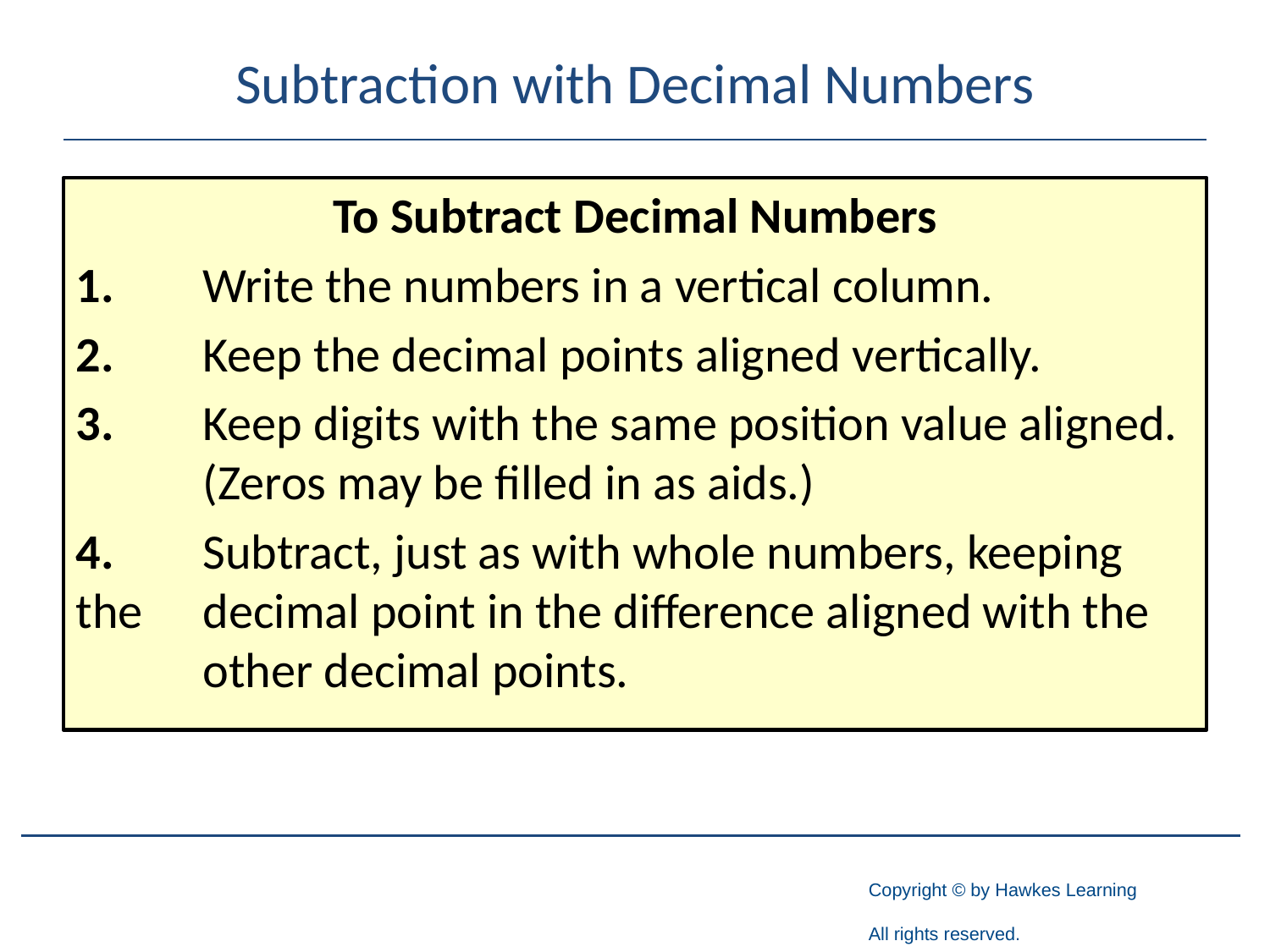

# Subtraction with Decimal Numbers
To Subtract Decimal Numbers
1.	Write the numbers in a vertical column.
2.	Keep the decimal points aligned vertically.
3.	Keep digits with the same position value aligned. 	(Zeros may be filled in as aids.)
4.	Subtract, just as with whole numbers, keeping the 	decimal point in the difference aligned with the 	other decimal points.